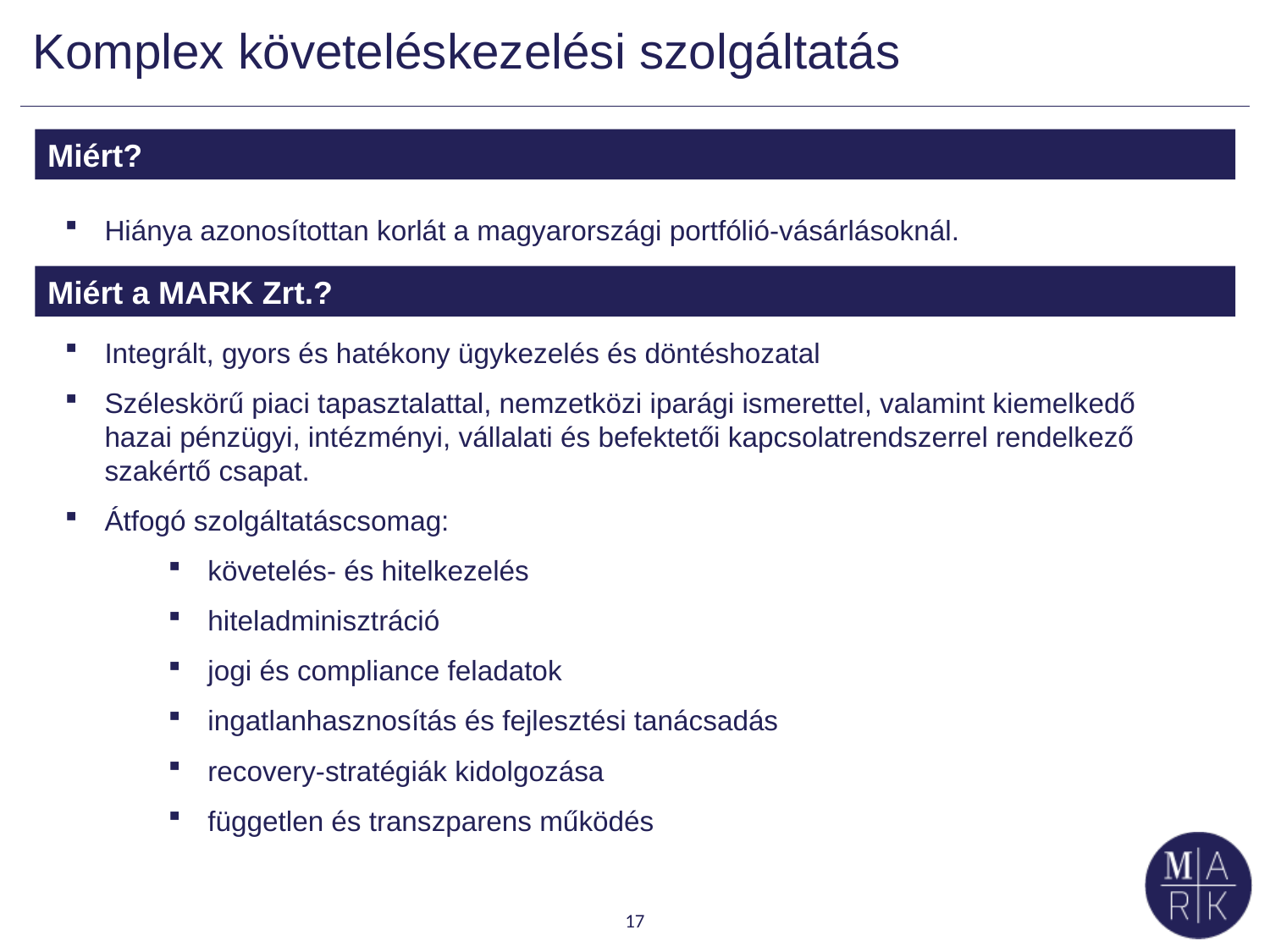

# Komplex követeléskezelési szolgáltatás
Miért?
Hiánya azonosítottan korlát a magyarországi portfólió-vásárlásoknál.

Integrált, gyors és hatékony ügykezelés és döntéshozatal
Széleskörű piaci tapasztalattal, nemzetközi iparági ismerettel, valamint kiemelkedő hazai pénzügyi, intézményi, vállalati és befektetői kapcsolatrendszerrel rendelkező szakértő csapat.
Átfogó szolgáltatáscsomag:
követelés- és hitelkezelés
hiteladminisztráció
jogi és compliance feladatok
ingatlanhasznosítás és fejlesztési tanácsadás
recovery-stratégiák kidolgozása
független és transzparens működés

Miért a MARK Zrt.?
17